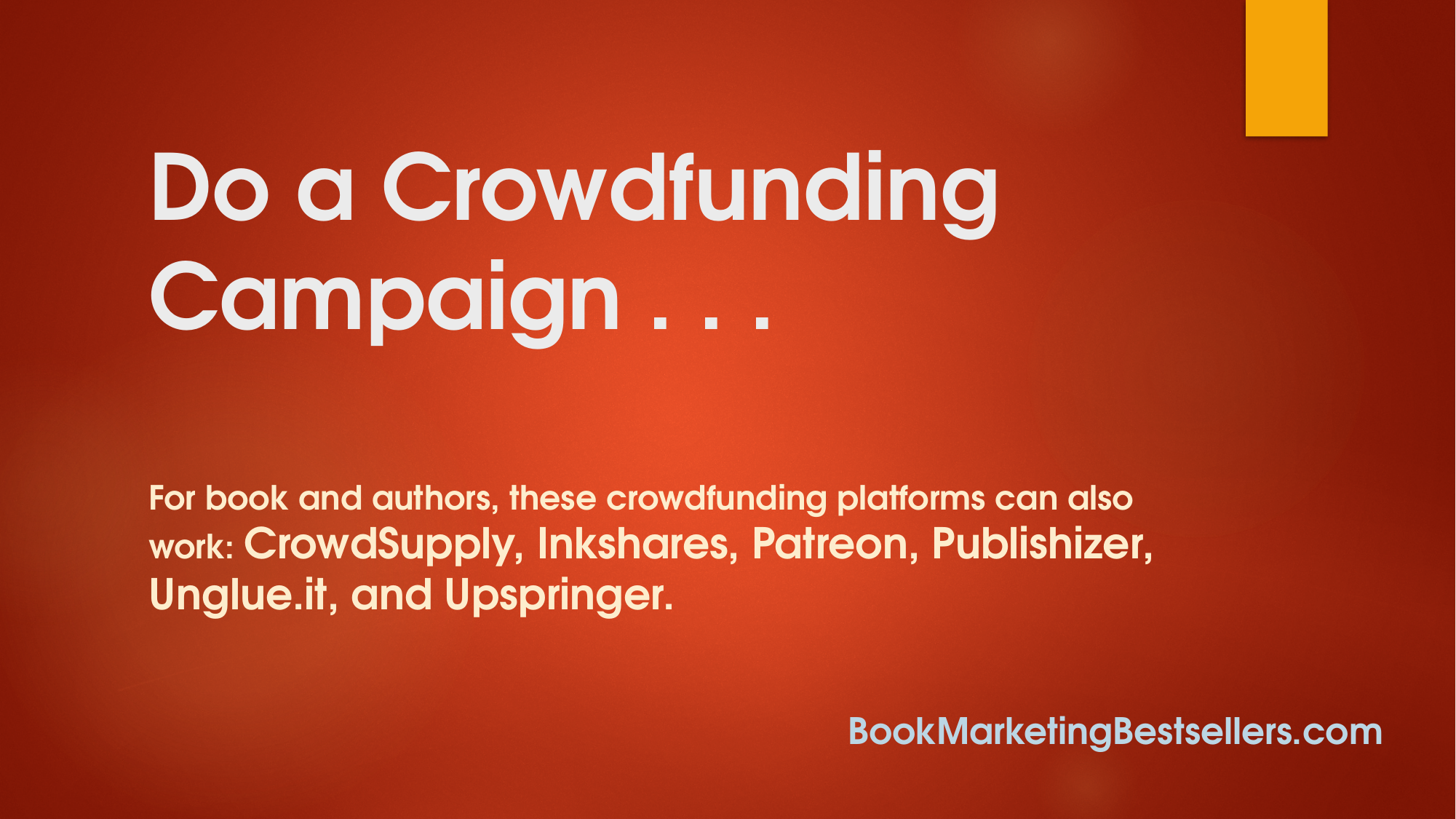

# Do a Crowdfunding Campaign . . .
For book and authors, these crowdfunding platforms can also work: CrowdSupply, Inkshares, Patreon, Publishizer, Unglue.it, and Upspringer.
BookMarketingBestsellers.com